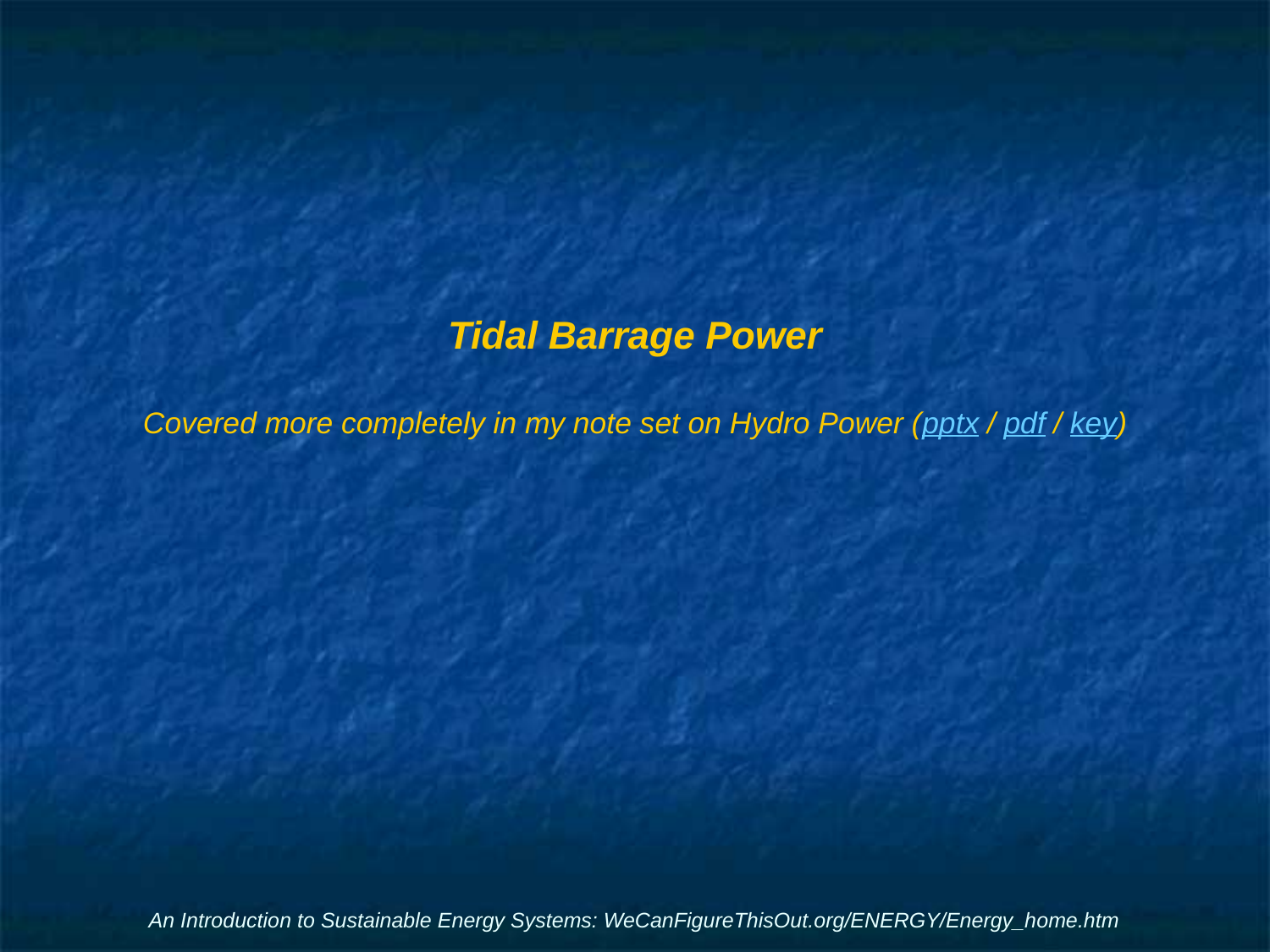

# Tidal Barrage Power

Covered more completely in my note set on Hydro Power (pptx / pdf / key)
An Introduction to Sustainable Energy Systems: WeCanFigureThisOut.org/ENERGY/Energy_home.htm